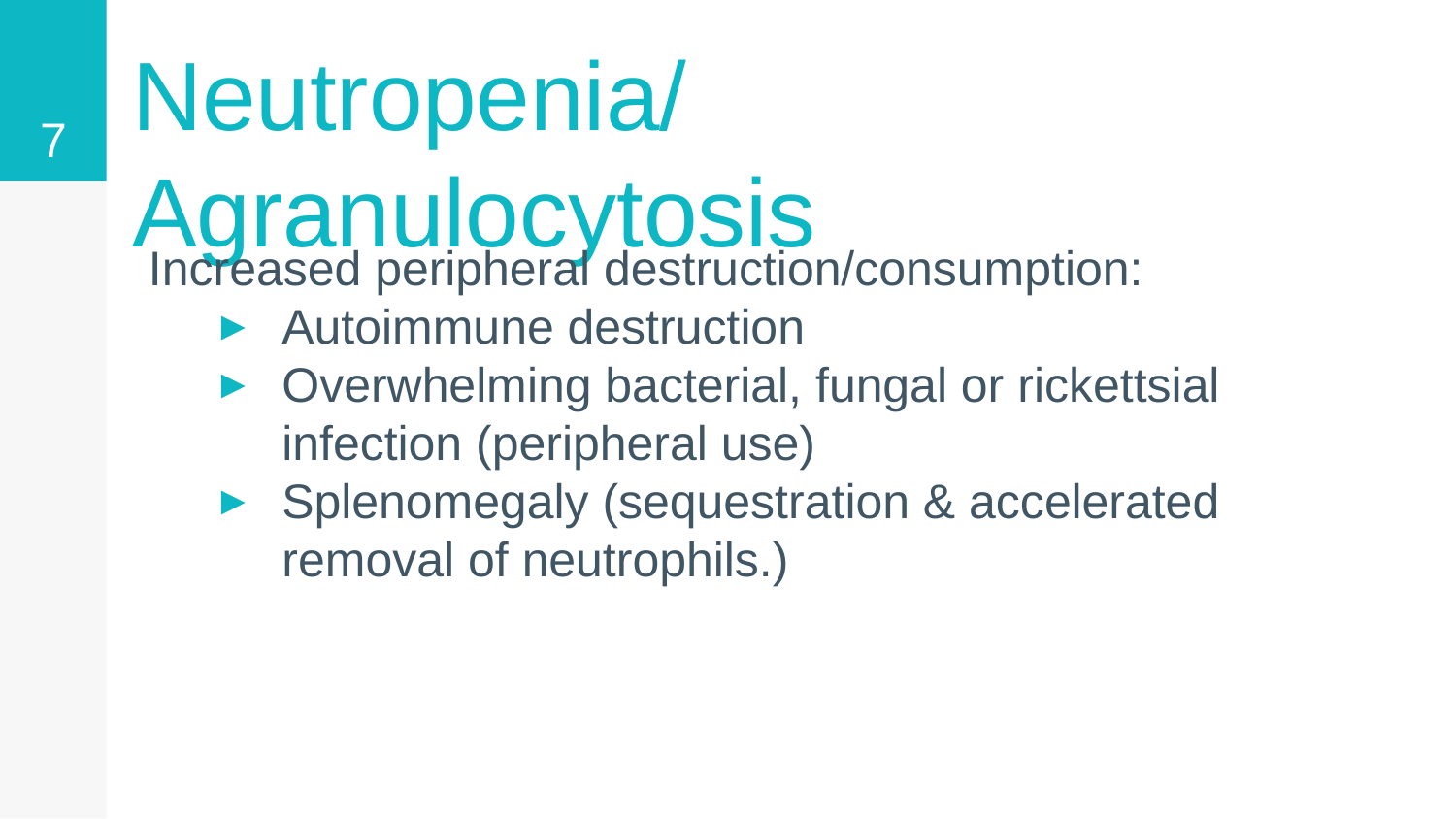

7
# Neutropenia/Agranulocytosis
Increased peripheral destruction/consumption:
Autoimmune destruction
Overwhelming bacterial, fungal or rickettsial infection (peripheral use)
Splenomegaly (sequestration & accelerated removal of neutrophils.)